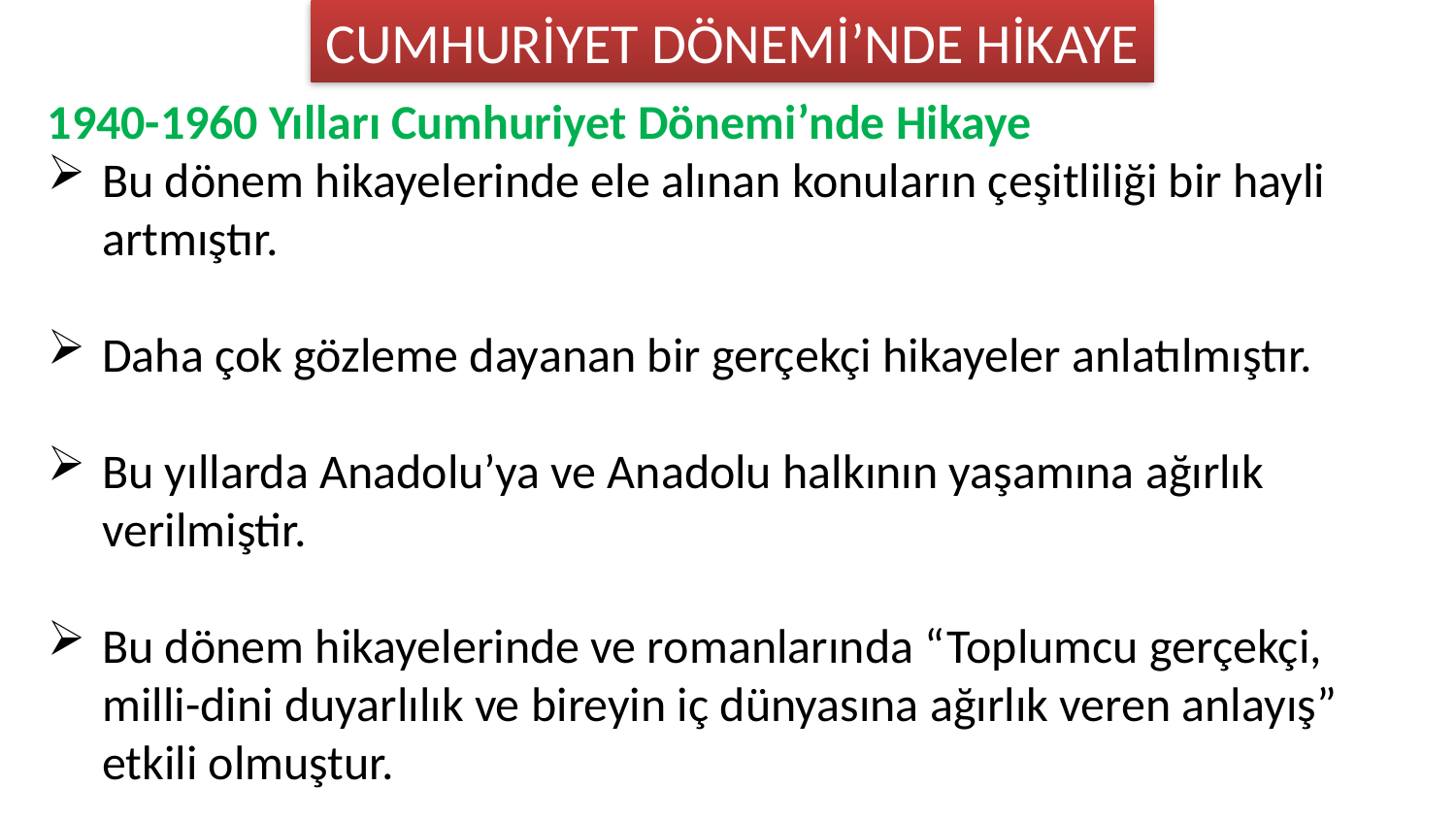

CUMHURİYET DÖNEMİ’NDE HİKAYE
1940-1960 Yılları Cumhuriyet Dönemi’nde Hikaye
Bu dönem hikayelerinde ele alınan konuların çeşitliliği bir hayli artmıştır.

Daha çok gözleme dayanan bir gerçekçi hikayeler anlatılmıştır.

Bu yıllarda Anadolu’ya ve Anadolu halkının yaşamına ağırlık verilmiştir.

Bu dönem hikayelerinde ve romanlarında “Toplumcu gerçekçi, milli-dini duyarlılık ve bireyin iç dünyasına ağırlık veren anlayış” etkili olmuştur.